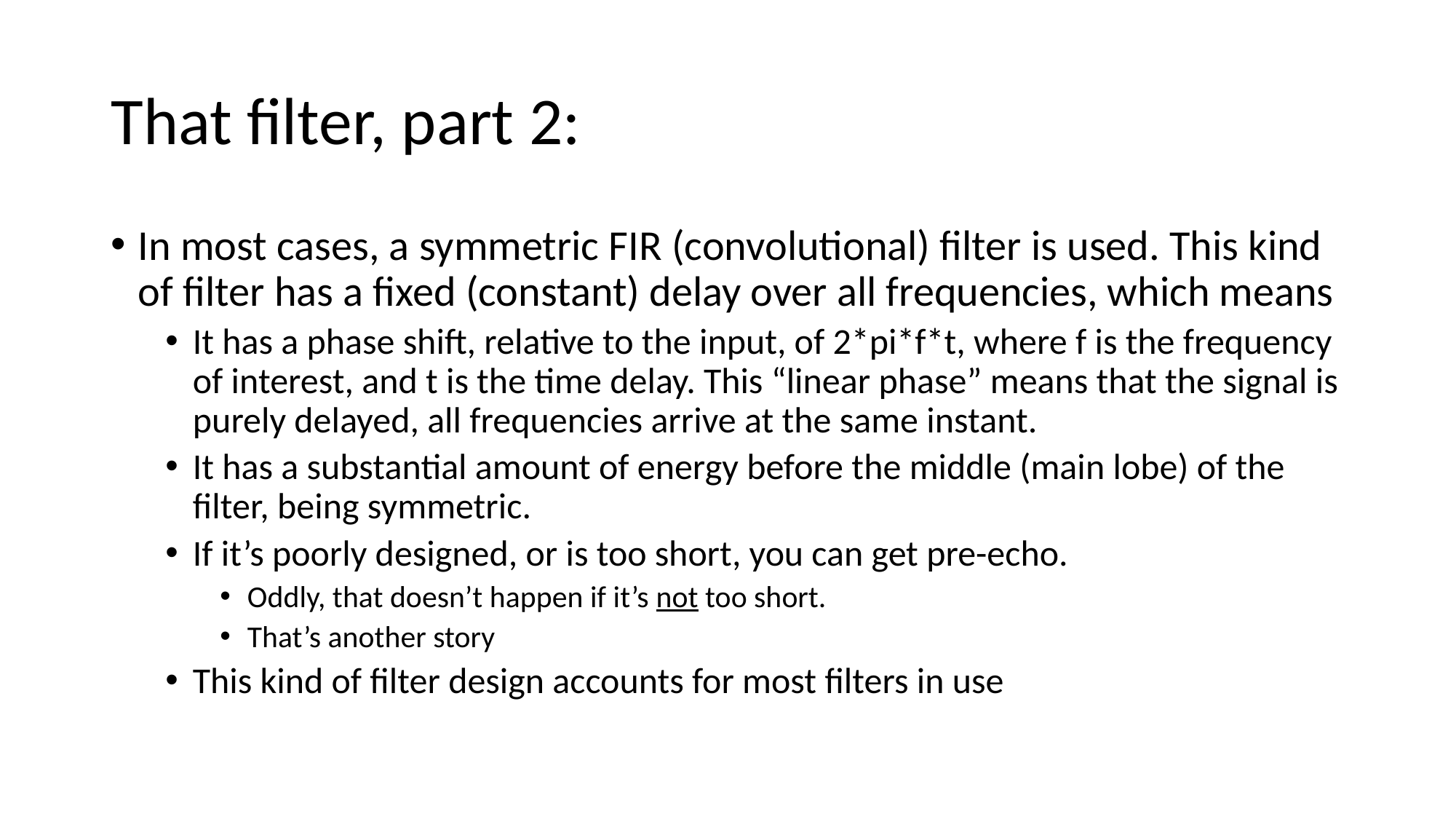

# That filter, part 2:
In most cases, a symmetric FIR (convolutional) filter is used. This kind of filter has a fixed (constant) delay over all frequencies, which means
It has a phase shift, relative to the input, of 2*pi*f*t, where f is the frequency of interest, and t is the time delay. This “linear phase” means that the signal is purely delayed, all frequencies arrive at the same instant.
It has a substantial amount of energy before the middle (main lobe) of the filter, being symmetric.
If it’s poorly designed, or is too short, you can get pre-echo.
Oddly, that doesn’t happen if it’s not too short.
That’s another story
This kind of filter design accounts for most filters in use